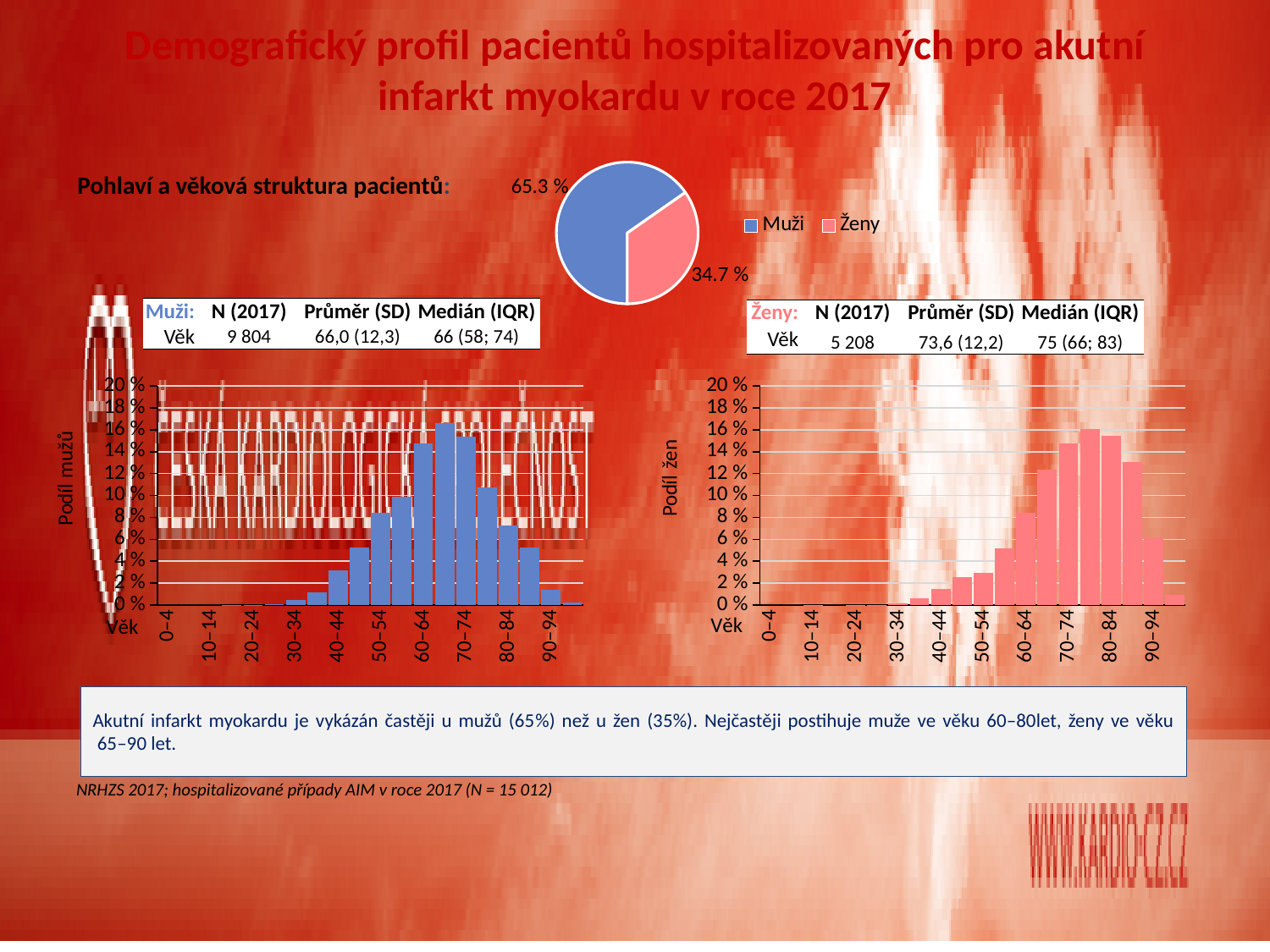

# Demografický profil pacientů hospitalizovaných pro akutní infarkt myokardu v roce 2017

### Chart

| Category | Podíl |
|---|---|
| Muži | 0.6530775379696243 |
| Ženy | 0.3469224620303757 |
Pohlaví a věková struktura pacientů:
| Muži: | N (2017) | Průměr (SD) | Medián (IQR) |
| --- | --- | --- | --- |
| Věk | 9 804 | 66,0 (12,3) | 66 (58; 74) |
| Ženy: | N (2017) | Průměr (SD) | Medián (IQR) |
| --- | --- | --- | --- |
| Věk | 5 208 | 73,6 (12,2) | 75 (66; 83) |

### Chart

| Category | Total |
|---|---|
| 0–4 | 0.0 |
| 5–9 | 0.0 |
| 10–14 | 0.0 |
| 15–19 | 0.0002039983680130559 |
| 20–24 | 0.0003059975520195838 |
| 25–29 | 0.0007139942880456956 |
| 30–34 | 0.00448796409628723 |
| 35–39 | 0.01142390860873113 |
| 40–44 | 0.032027743778049775 |
| 45–49 | 0.05263157894736842 |
| 50–54 | 0.0839453284373725 |
| 55–59 | 0.09873521011831905 |
| 60–64 | 0.1478988168094655 |
| 65–69 | 0.16574867401060792 |
| 70–74 | 0.15391676866585066 |
| 75–79 | 0.10709914320685435 |
| 80–84 | 0.07252141982864137 |
| 85–89 | 0.05212158302733578 |
| 90–94 | 0.01397388820889433 |
| 95+ | 0.002243982048143615 |

### Chart

| Category | Total |
|---|---|
| 0–4 | 0.0 |
| 5–9 | 0.0 |
| 10–14 | 0.00019201228878648233 |
| 15–19 | 0.0 |
| 20–24 | 0.00019201228878648233 |
| 25–29 | 0.00019201228878648233 |
| 30–34 | 0.0015360983102918587 |
| 35–39 | 0.00576036866359447 |
| 40–44 | 0.014400921658986175 |
| 45–49 | 0.025537634408602152 |
| 50–54 | 0.029185867895545316 |
| 55–59 | 0.052035330261136714 |
| 60–64 | 0.08410138248847926 |
| 65–69 | 0.12365591397849462 |
| 70–74 | 0.14727342549923195 |
| 75–79 | 0.16052227342549924 |
| 80–84 | 0.1541858678955453 |
| 85–89 | 0.1303763440860215 |
| 90–94 | 0.06144393241167435 |
| 95+ | 0.009408602150537635 |
Akutní infarkt myokardu je vykázán častěji u mužů (65%) než u žen (35%). Nejčastěji postihuje muže ve věku 60–80let, ženy ve věku
 65–90 let.
NRHZS 2017; hospitalizované případy AIM v roce 2017 (N = 15 012)